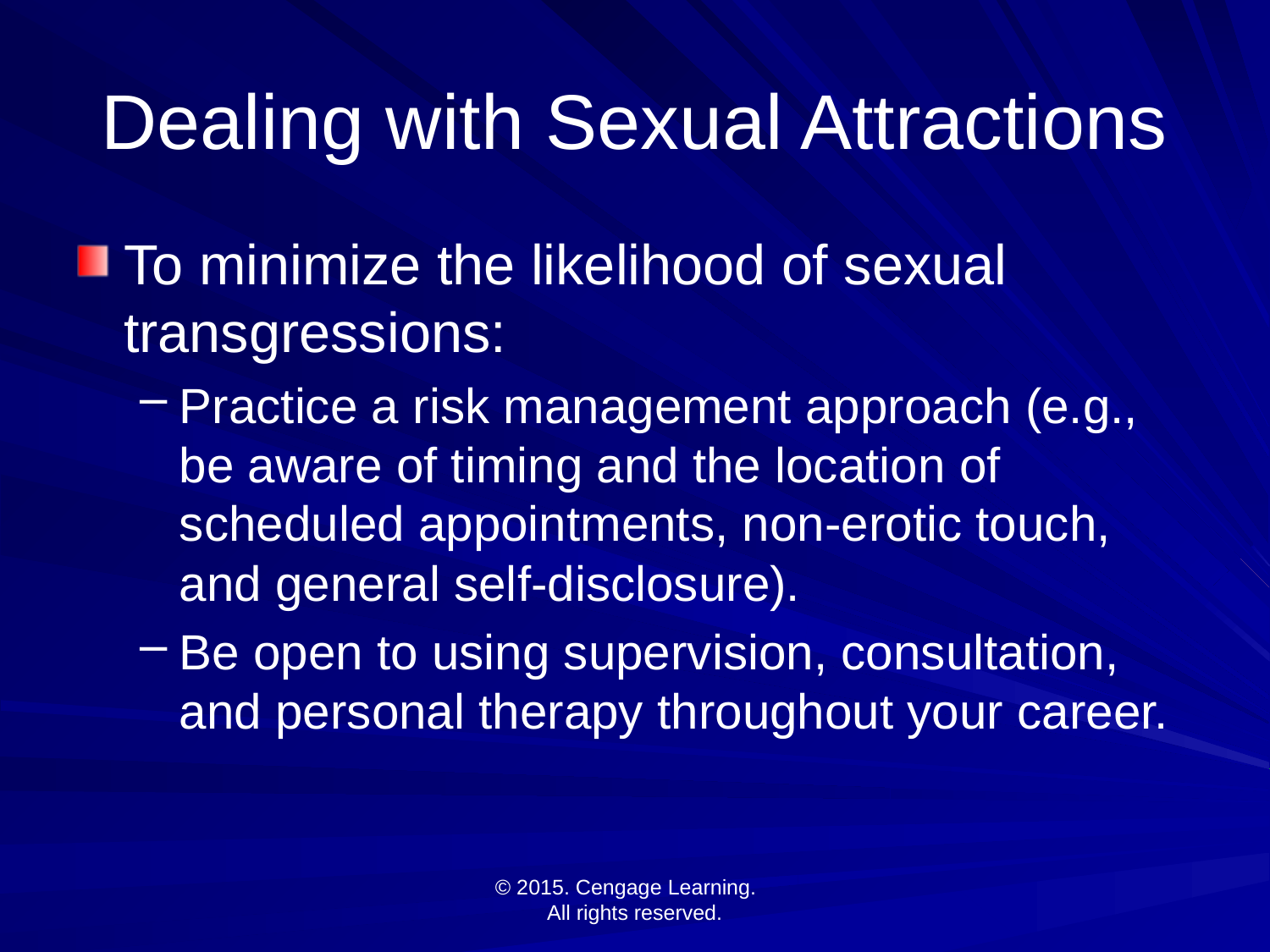

# Dealing with Sexual Attractions
To minimize the likelihood of sexual transgressions:
Practice a risk management approach (e.g., be aware of timing and the location of scheduled appointments, non-erotic touch, and general self-disclosure).
Be open to using supervision, consultation, and personal therapy throughout your career.
© 2015. Cengage Learning.
All rights reserved.